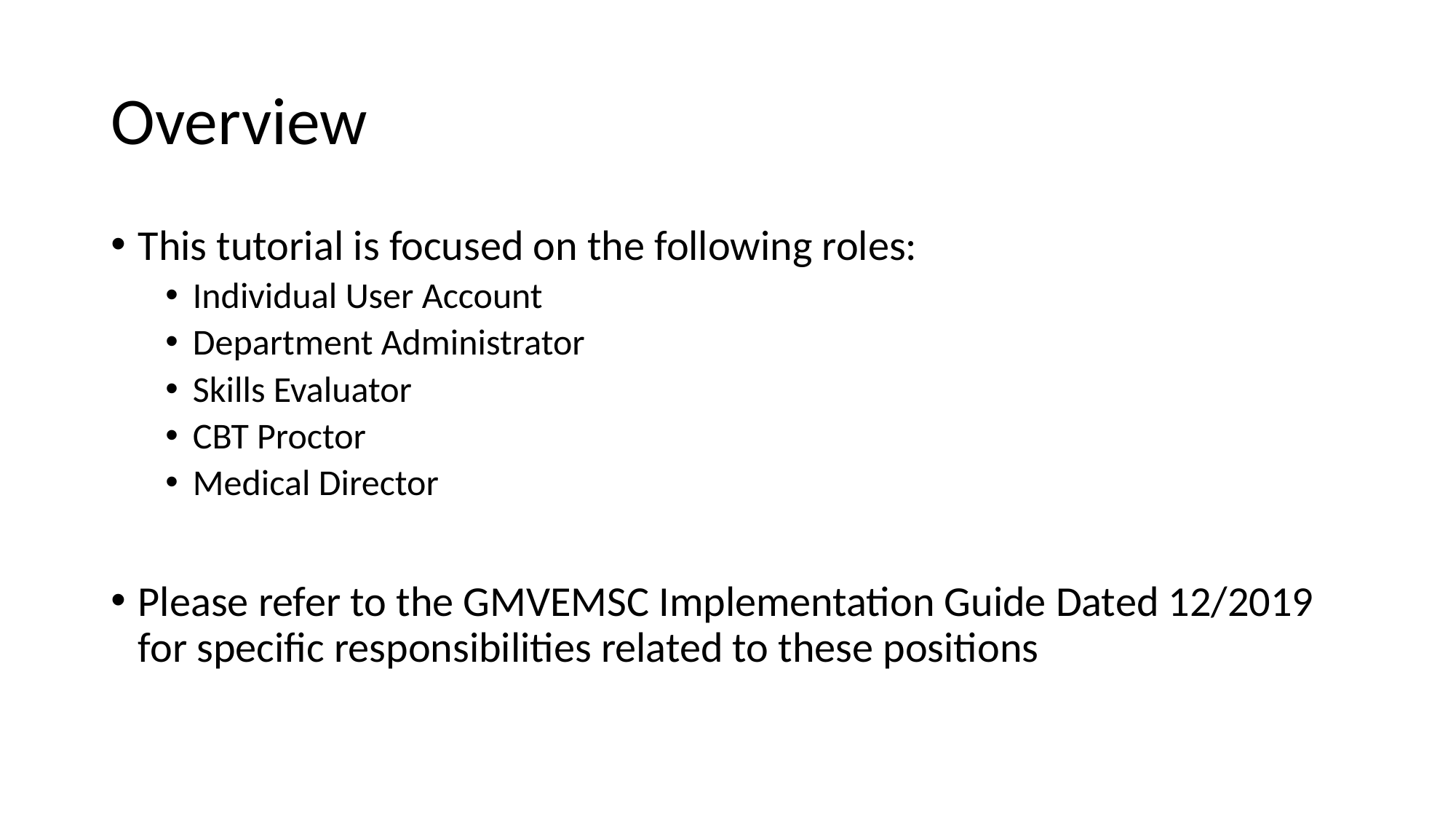

# Overview
This tutorial is focused on the following roles:
Individual User Account
Department Administrator
Skills Evaluator
CBT Proctor
Medical Director

Please refer to the GMVEMSC Implementation Guide Dated 12/2019 for specific responsibilities related to these positions